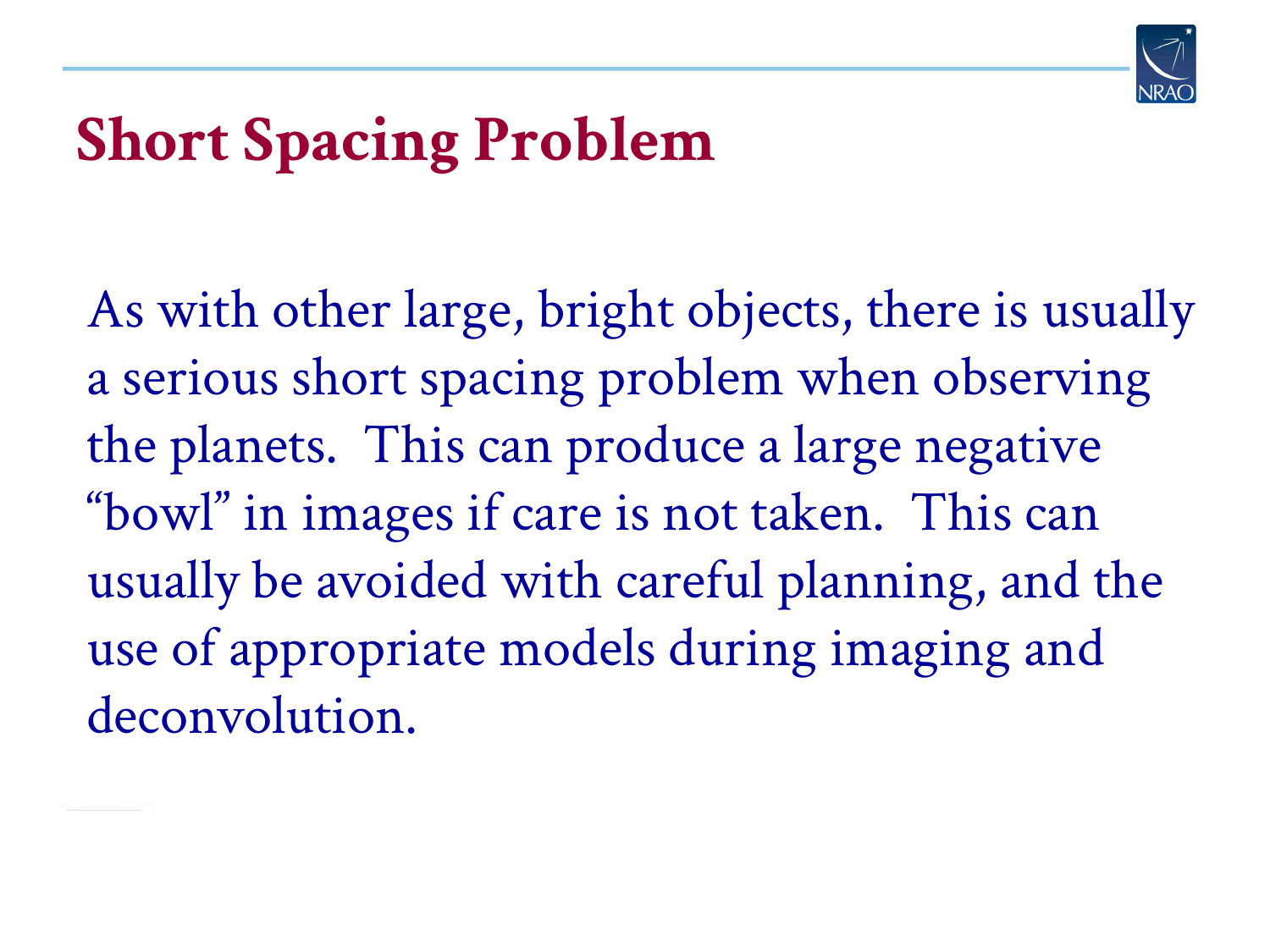

# Short Spacing Problem
As with other large, bright objects, there is usually a serious short spacing problem when observing the planets.  This can produce a large negative “bowl” in images if care is not taken.  This can usually be avoided with careful planning, and the use of appropriate models during imaging and deconvolution.